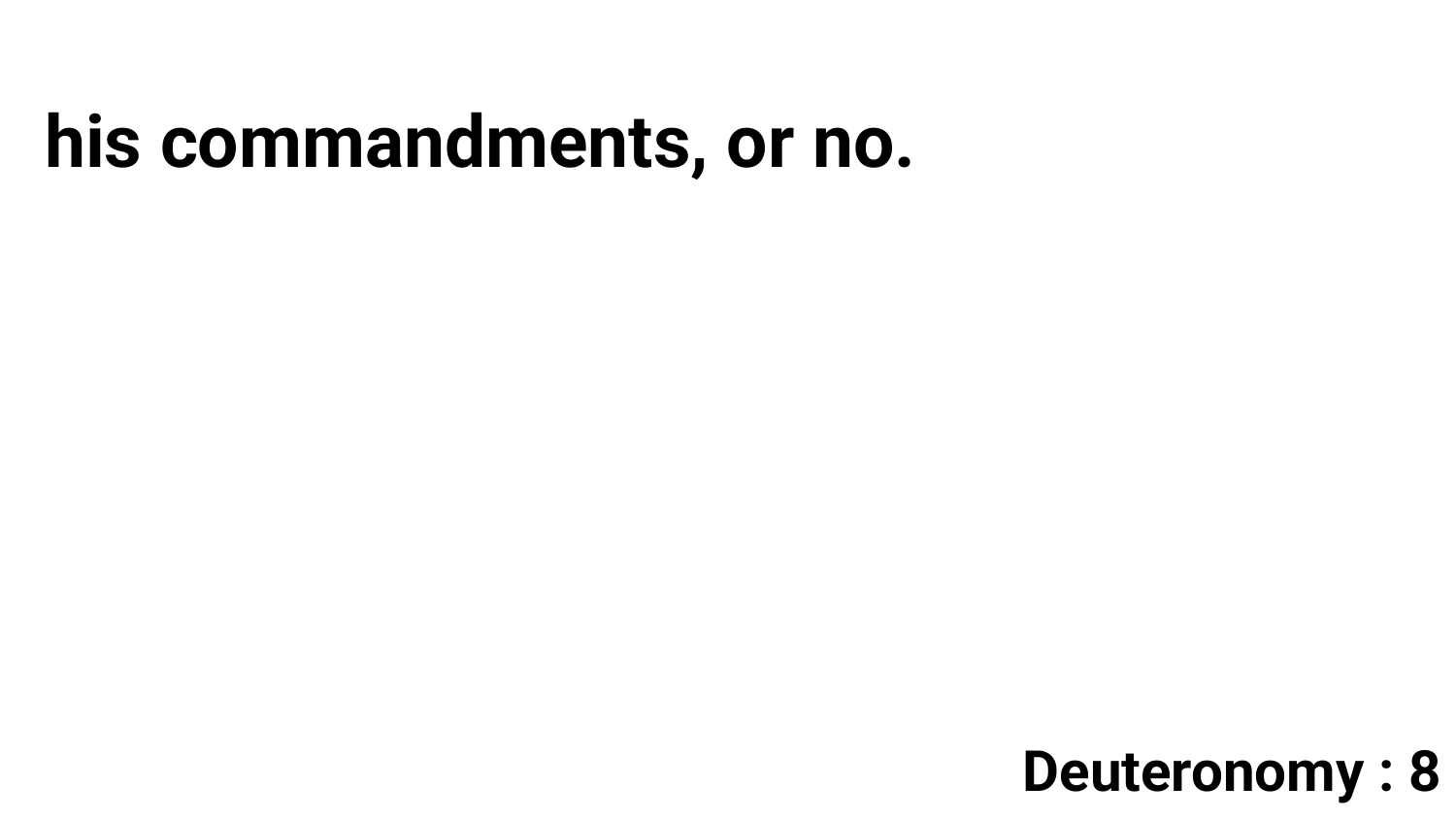

his commandments, or no.
Deuteronomy : 8